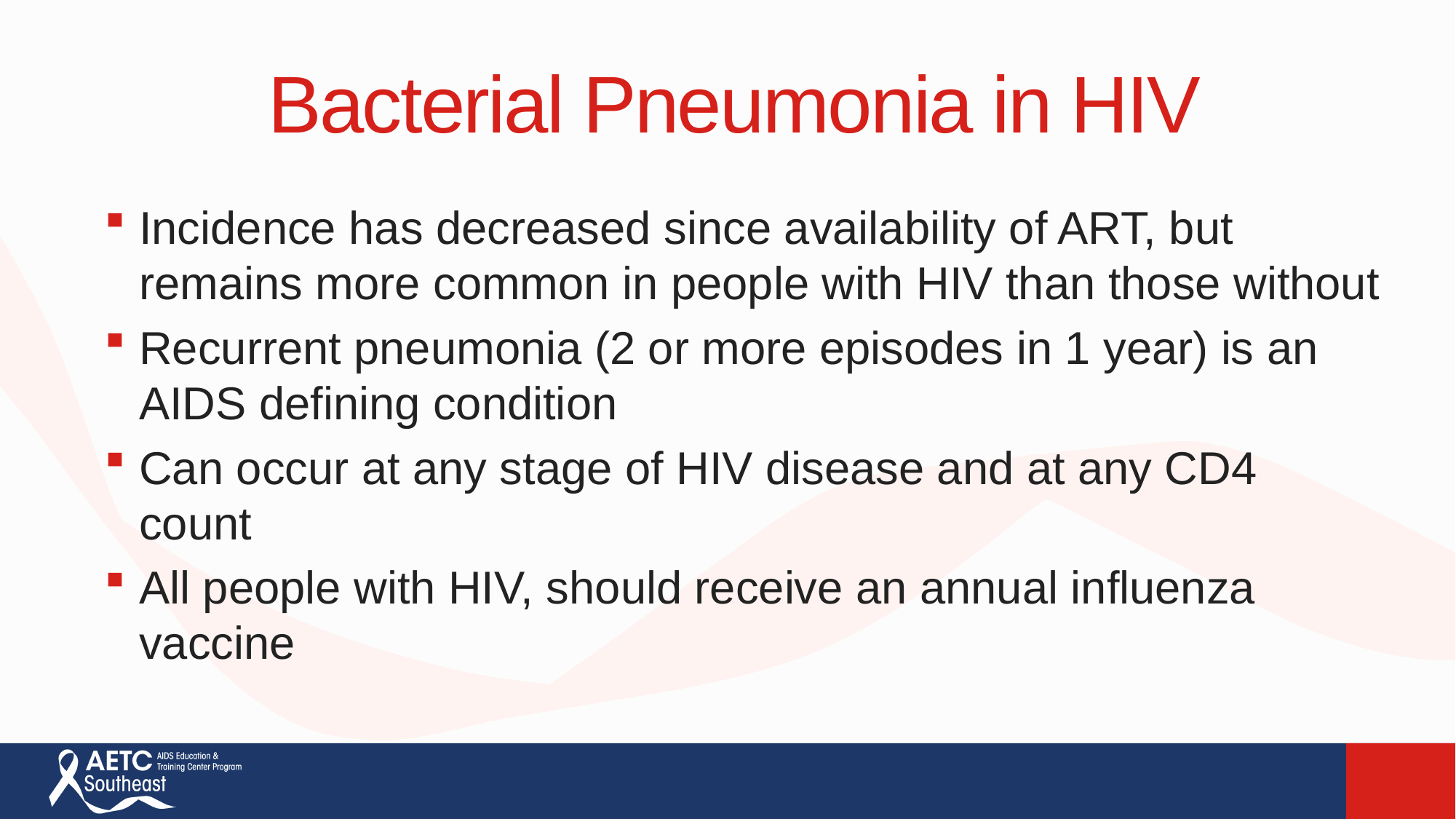

# Bacterial Pneumonia in HIV
Incidence has decreased since availability of ART, but remains more common in people with HIV than those without
Recurrent pneumonia (2 or more episodes in 1 year) is an AIDS defining condition
Can occur at any stage of HIV disease and at any CD4 count
All people with HIV, should receive an annual influenza vaccine